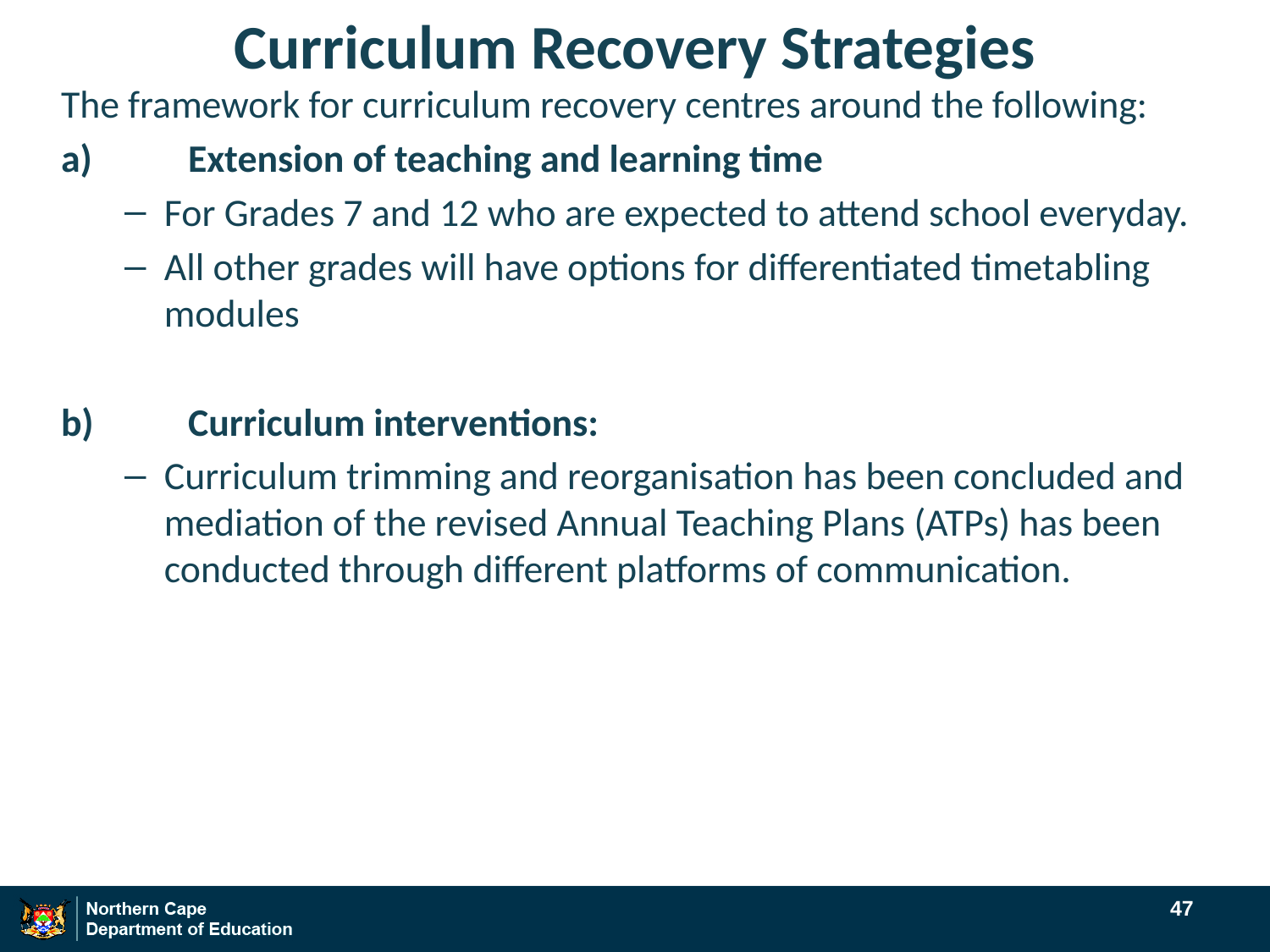

# Curriculum Recovery Strategies
The framework for curriculum recovery centres around the following:
a)	Extension of teaching and learning time
For Grades 7 and 12 who are expected to attend school everyday.
All other grades will have options for differentiated timetabling modules

b)	Curriculum interventions:
Curriculum trimming and reorganisation has been concluded and mediation of the revised Annual Teaching Plans (ATPs) has been conducted through different platforms of communication.

47